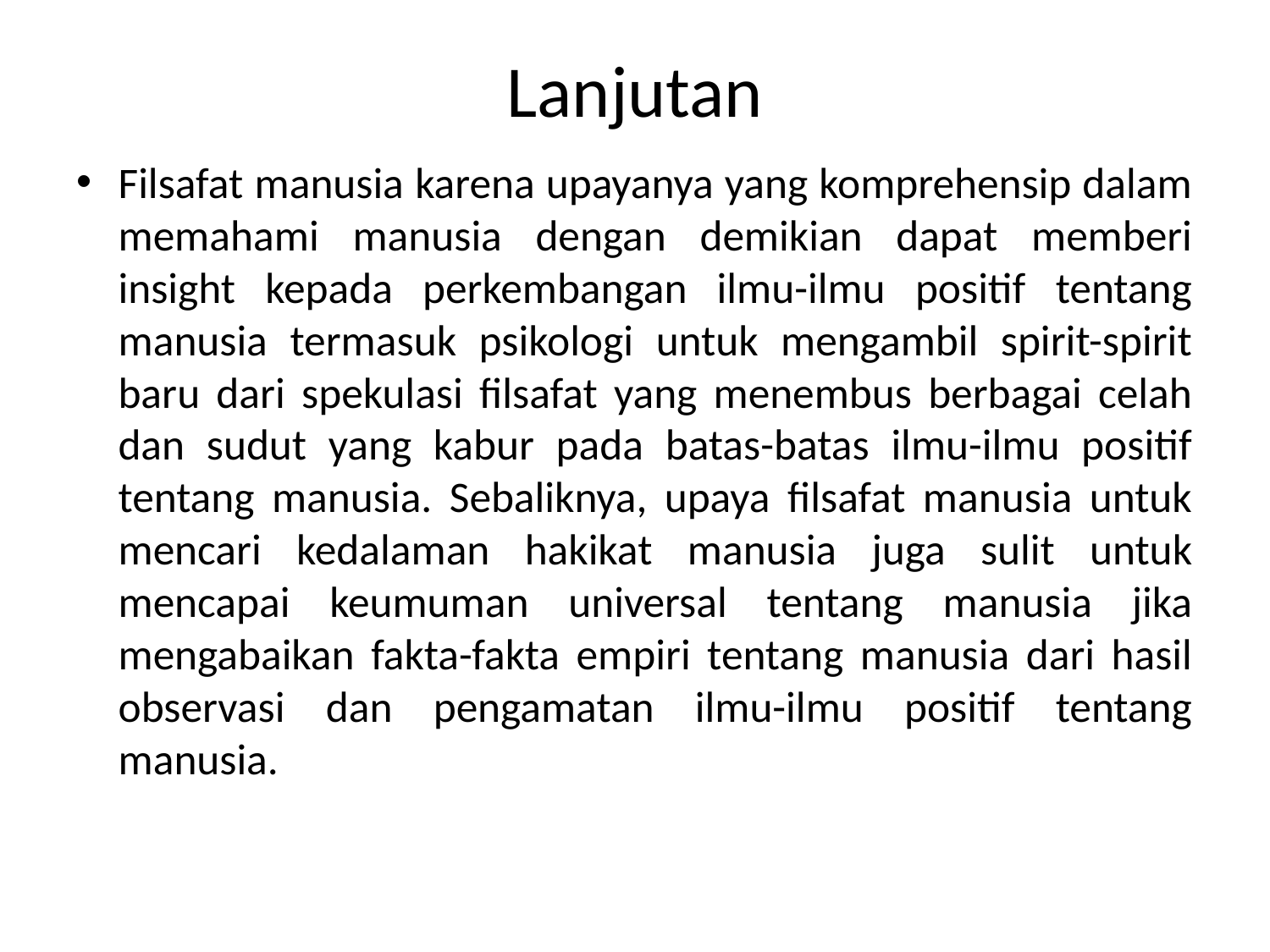

# Lanjutan
Filsafat manusia karena upayanya yang komprehensip dalam memahami manusia dengan demikian dapat memberi insight kepada perkembangan ilmu-ilmu positif tentang manusia termasuk psikologi untuk mengambil spirit-spirit baru dari spekulasi filsafat yang menembus berbagai celah dan sudut yang kabur pada batas-batas ilmu-ilmu positif tentang manusia. Sebaliknya, upaya filsafat manusia untuk mencari kedalaman hakikat manusia juga sulit untuk mencapai keumuman universal tentang manusia jika mengabaikan fakta-fakta empiri tentang manusia dari hasil observasi dan pengamatan ilmu-ilmu positif tentang manusia.